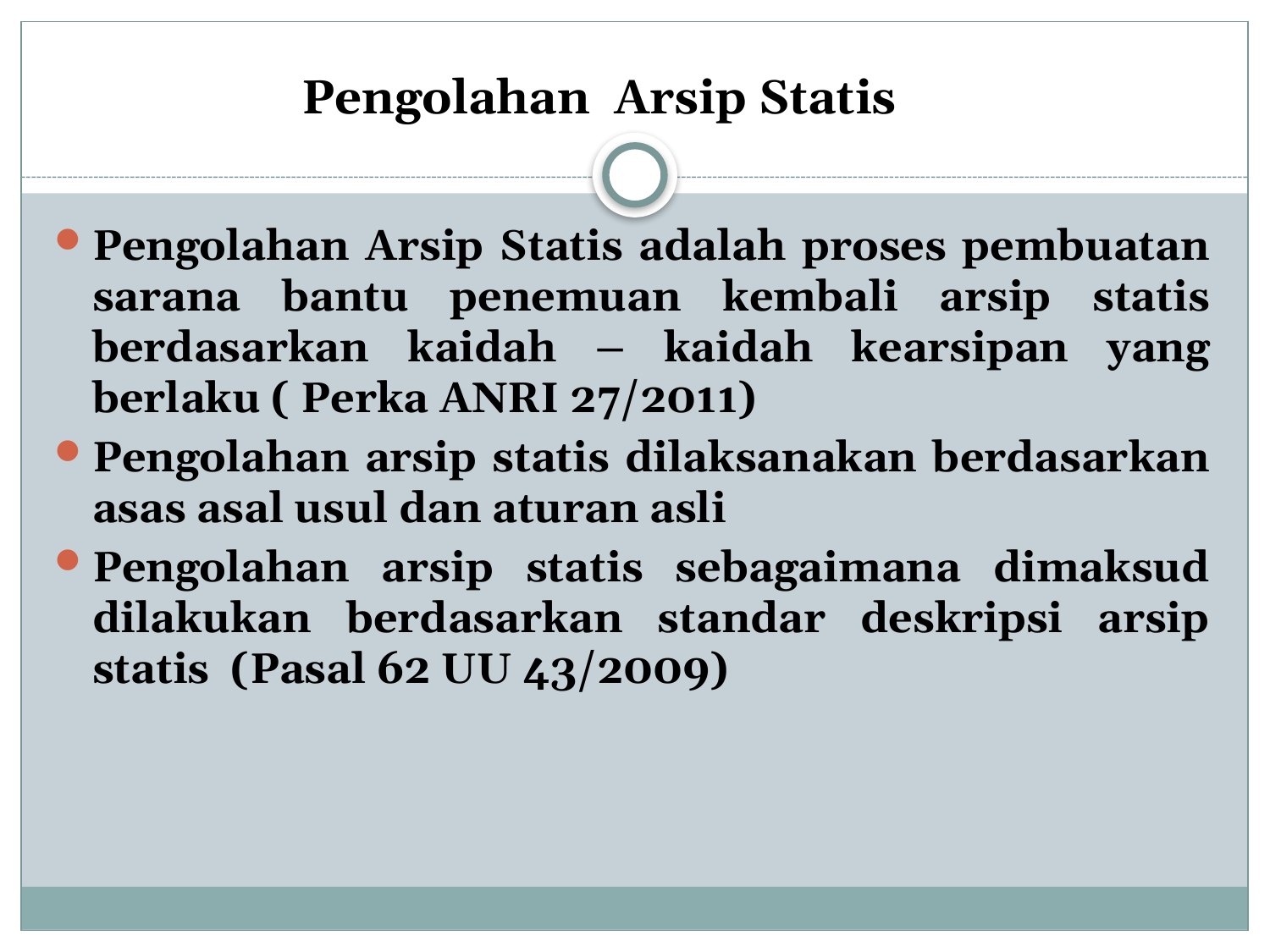

# Pengolahan  Arsip Statis
Pengolahan Arsip Statis adalah proses pembuatan sarana bantu penemuan kembali arsip statis berdasarkan kaidah – kaidah kearsipan yang berlaku ( Perka ANRI 27/2011)
Pengolahan arsip statis dilaksanakan berdasarkan asas asal usul dan aturan asli
Pengolahan arsip statis sebagaimana dimaksud dilakukan berdasarkan standar deskripsi arsip statis  (Pasal 62 UU 43/2009)